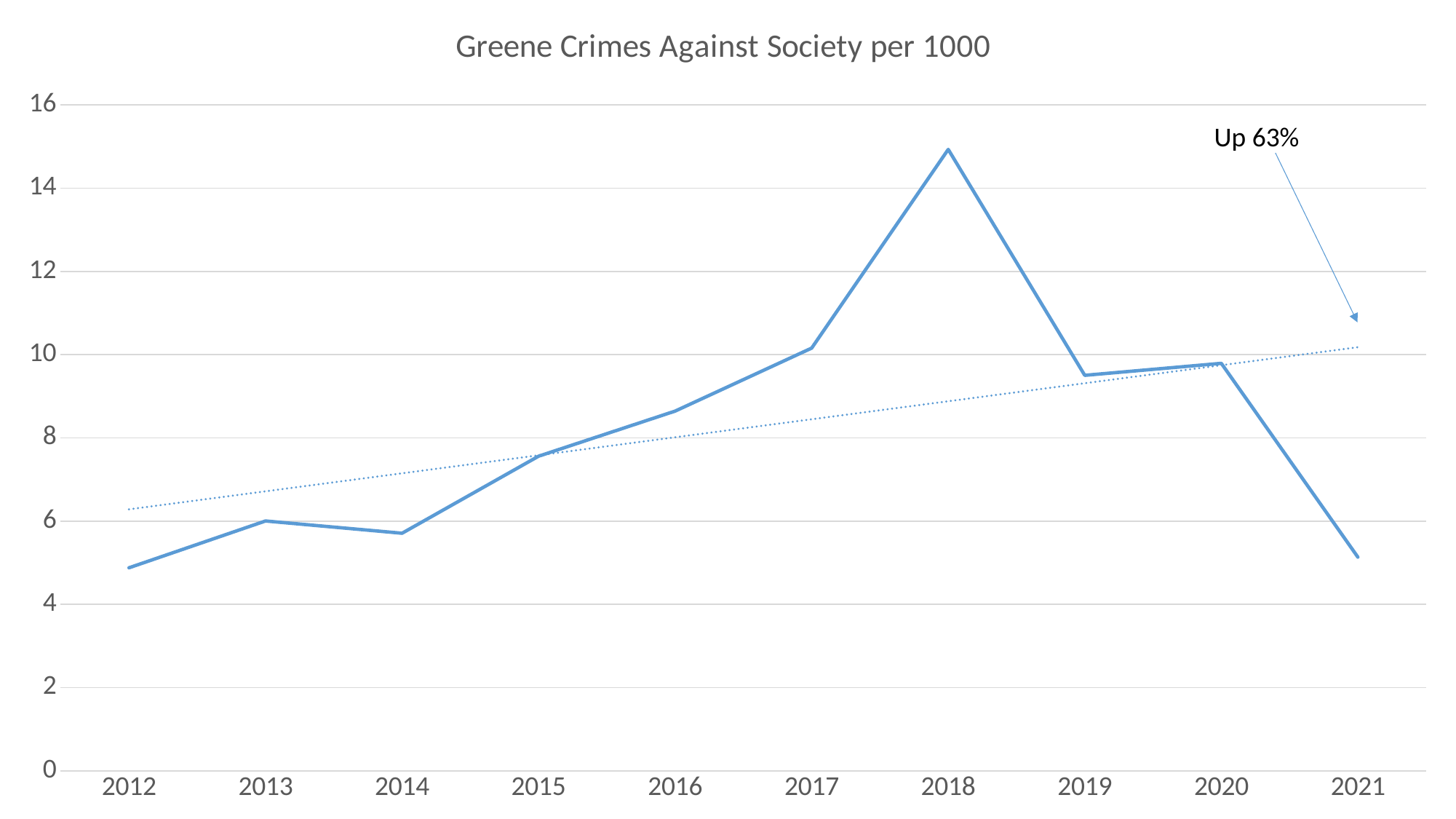

### Chart: Greene Crimes Against Society per 1000

| Category | Greene Crimes Against Society  |
|---|---|
| 2012 | 4.87908358082308 |
| 2013 | 6.00414078674948 |
| 2014 | 5.70904271587318 |
| 2015 | 7.56048387096774 |
| 2016 | 8.64291129643669 |
| 2017 | 10.1576182136602 |
| 2018 | 14.9306077458791 |
| 2019 | 9.50390605563019 |
| 2020 | 9.79186143777985 |
| 2021 | 5.13552068473609 |
Up 63%